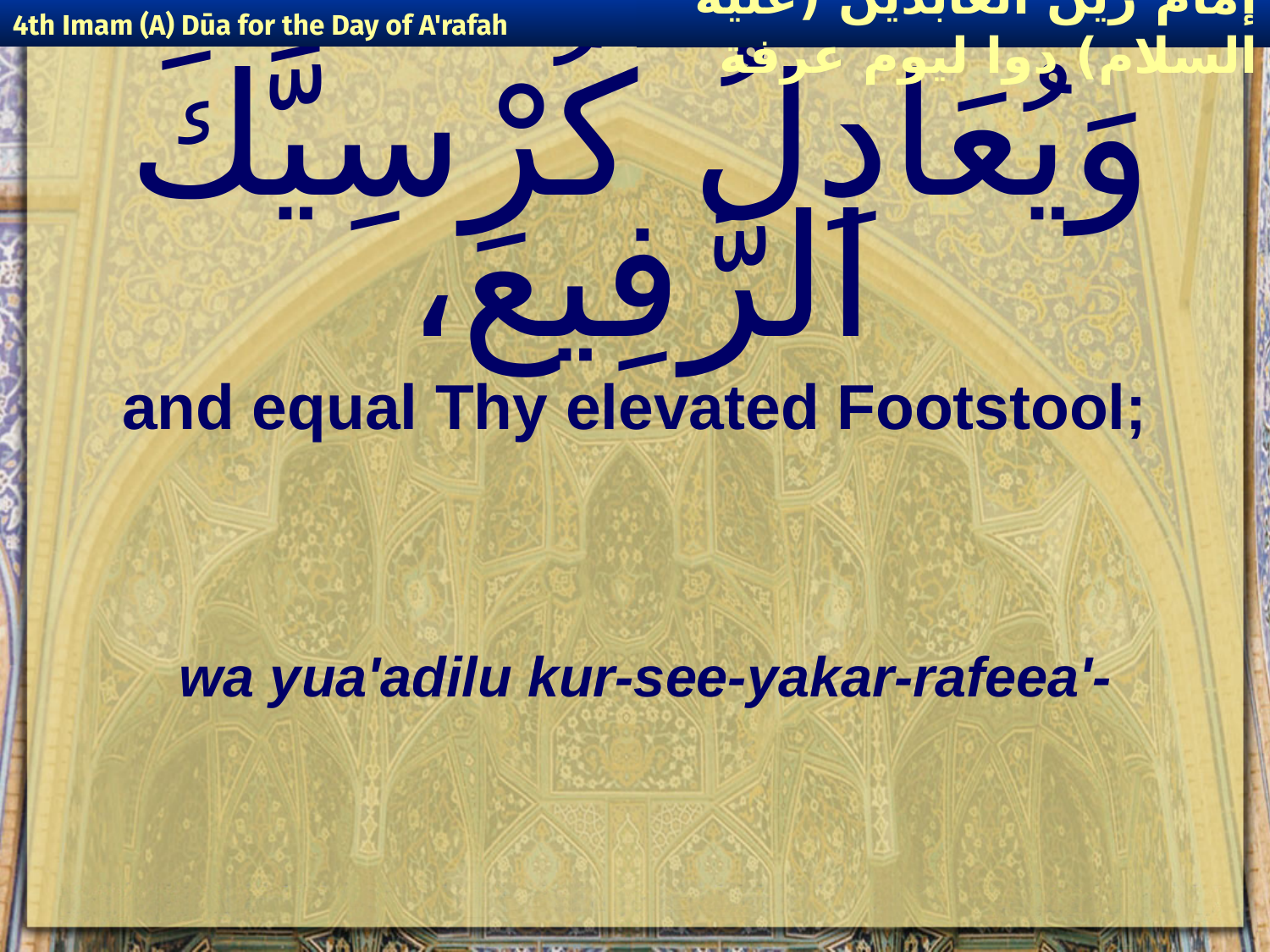

4th Imam (A) Dūa for the Day of A'rafah
إمام زين العابدين (عليه السلام) دوا ليوم عرفة
# وَيُعَادِلُ كُرْسِيَّكَ الرَّفِيعَ،
and equal Thy elevated Footstool;
wa yua'adilu kur-see-yakar-rafeea'-